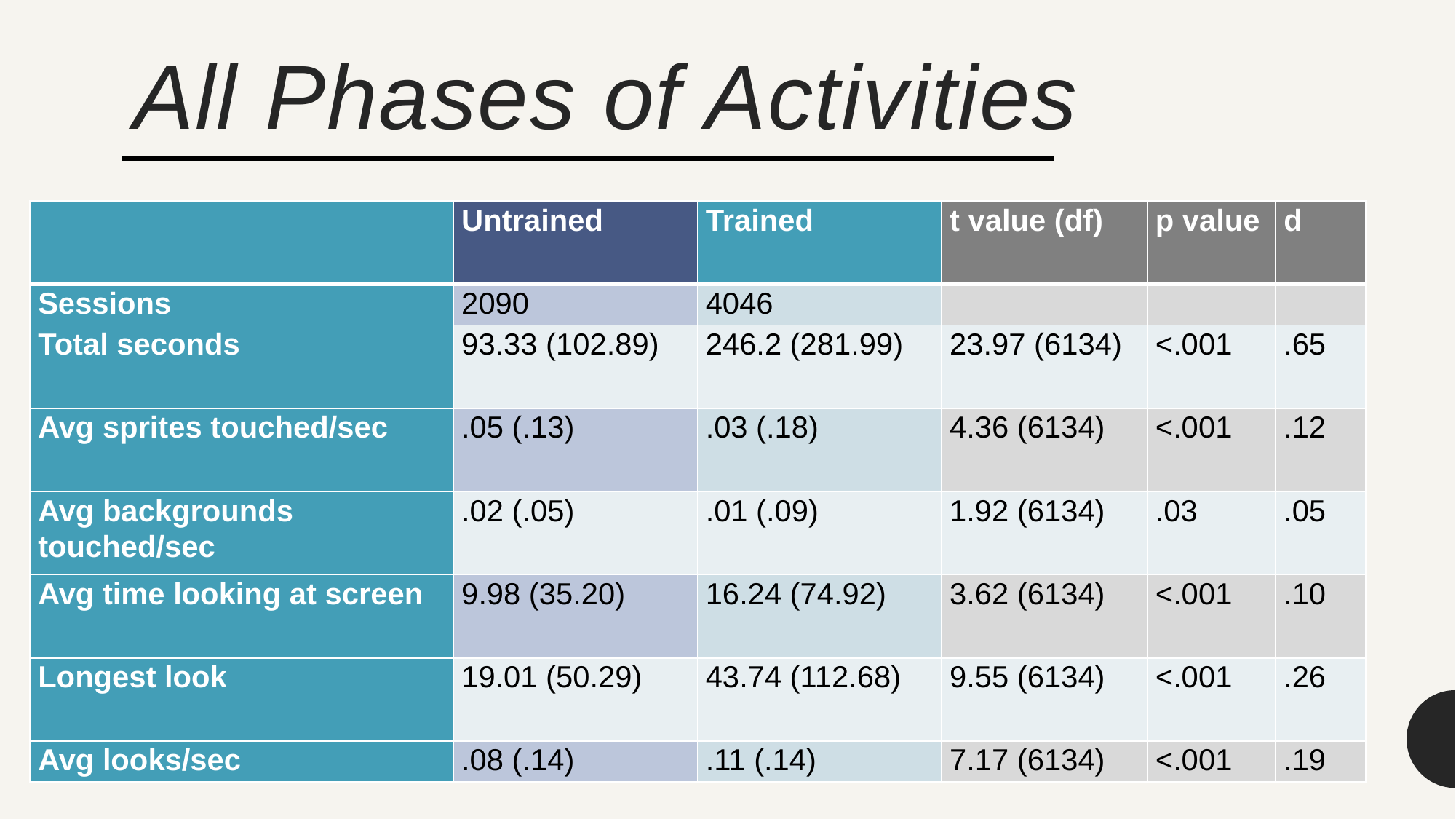

# All Phases of Activities
|  | Untrained | Trained | t value (df) | p value | d |
| --- | --- | --- | --- | --- | --- |
| Sessions | 2090 | 4046 |  |  |  |
| Total seconds | 93.33 (102.89) | 246.2 (281.99) | 23.97 (6134) | <.001 | .65 |
| Avg sprites touched/sec | .05 (.13) | .03 (.18) | 4.36 (6134) | <.001 | .12 |
| Avg backgrounds touched/sec | .02 (.05) | .01 (.09) | 1.92 (6134) | .03 | .05 |
| Avg time looking at screen | 9.98 (35.20) | 16.24 (74.92) | 3.62 (6134) | <.001 | .10 |
| Longest look | 19.01 (50.29) | 43.74 (112.68) | 9.55 (6134) | <.001 | .26 |
| Avg looks/sec | .08 (.14) | .11 (.14) | 7.17 (6134) | <.001 | .19 |